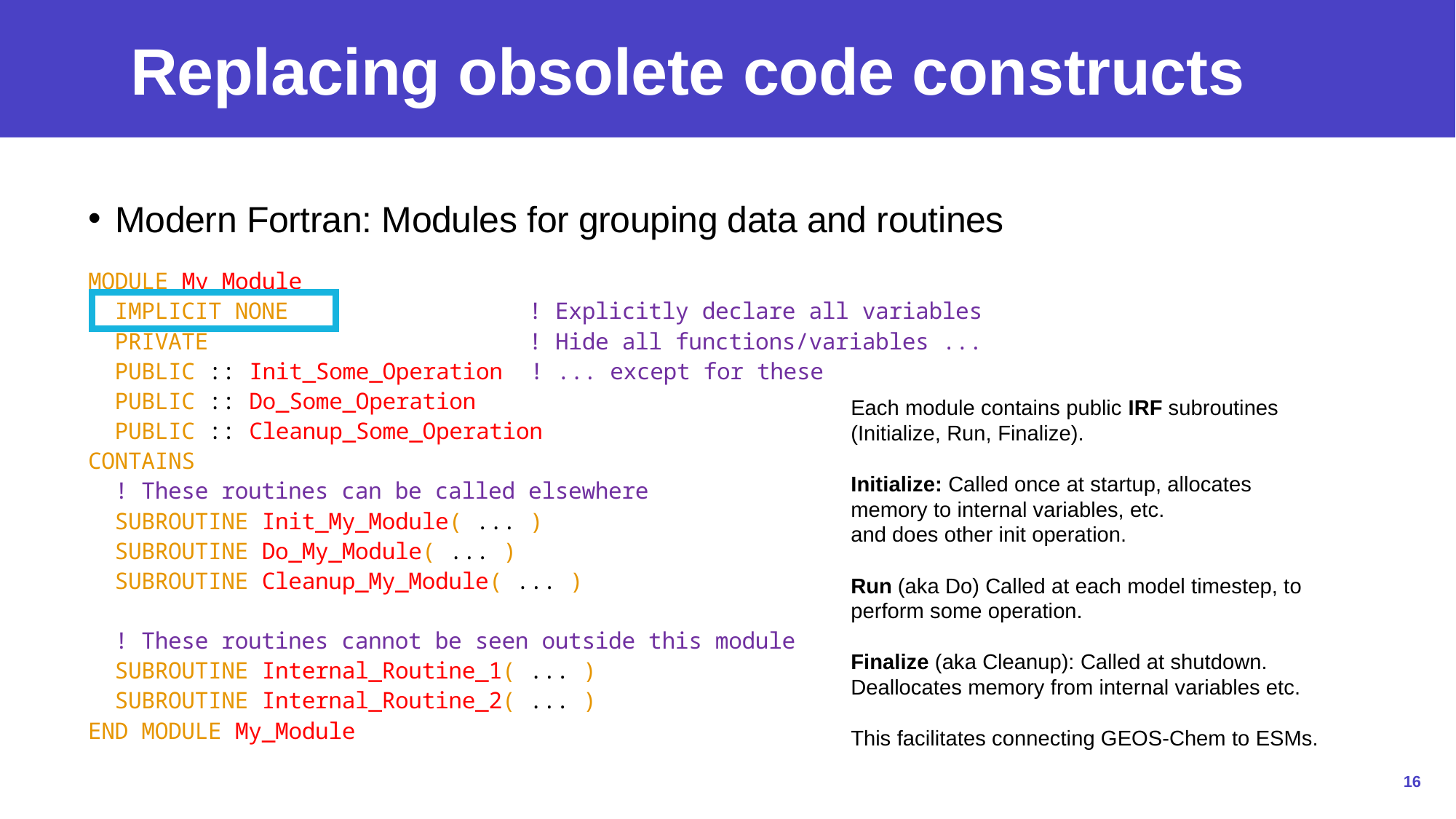

# Replacing obsolete code constructs
Modern Fortran: Modules for grouping data and routines
MODULE My_Module
  IMPLICIT NONE                  ! Explicitly declare all variables
  PRIVATE                        ! Hide all functions/variables ...
  PUBLIC :: Init_Some_Operation  ! ... except for these
  PUBLIC :: Do_Some_Operation
  PUBLIC :: Cleanup_Some_Operation
CONTAINS
  ! These routines can be called elsewhere
  SUBROUTINE Init_My_Module( ... )
  SUBROUTINE Do_My_Module( ... )
  SUBROUTINE Cleanup_My_Module( ... )
  ! These routines cannot be seen outside this module
  SUBROUTINE Internal_Routine_1( ... )
  SUBROUTINE Internal_Routine_2( ... )
END MODULE My_Module

Each module contains public IRF subroutines (Initialize, Run, Finalize).

Initialize: Called once at startup, allocates memory to internal variables, etc.
and does other init operation.

Run (aka Do) Called at each model timestep, to perform some operation.

Finalize (aka Cleanup): Called at shutdown.  Deallocates memory from internal variables etc.

This facilitates connecting GEOS-Chem to ESMs.
16